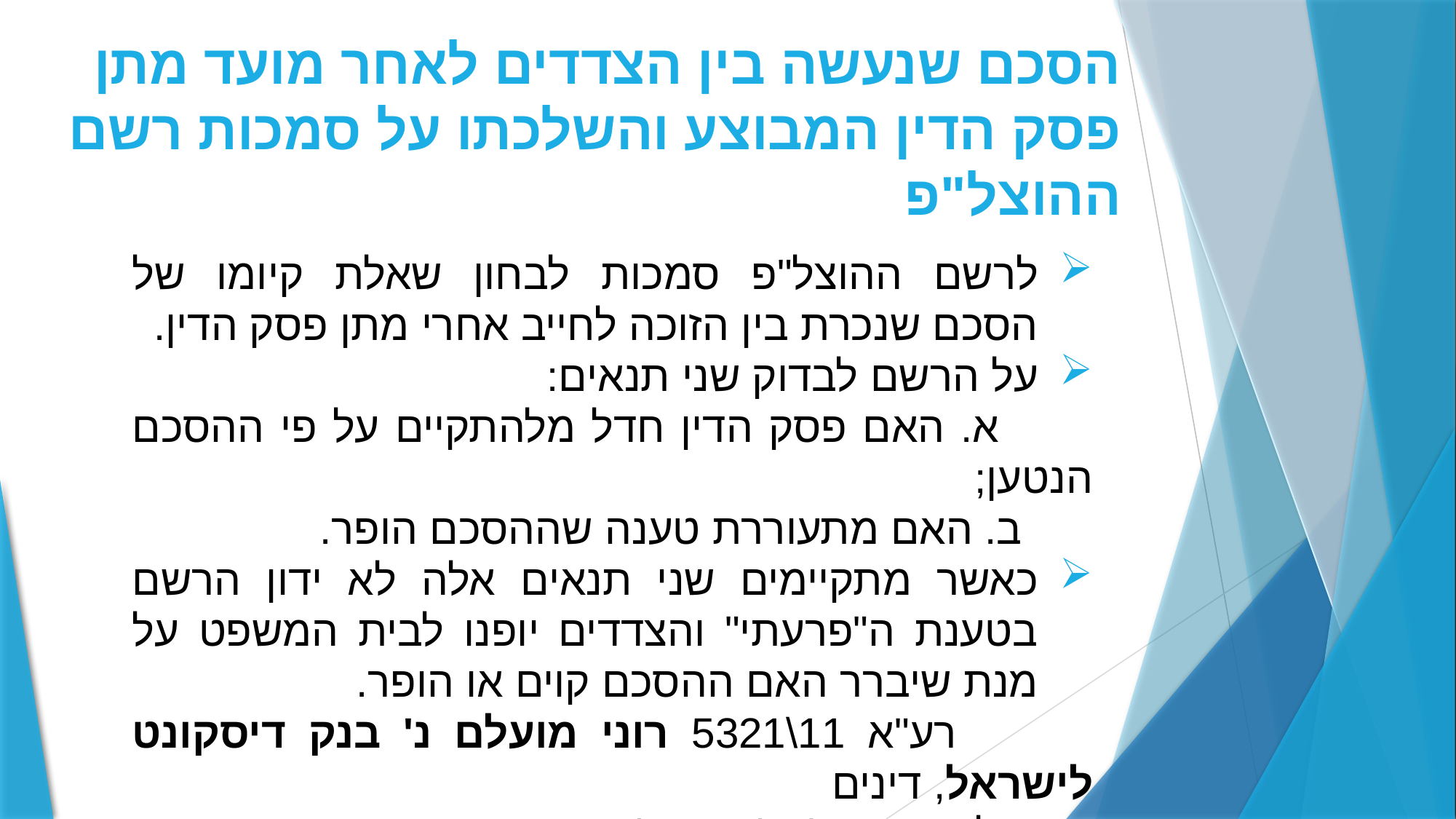

הסכם שנעשה בין הצדדים לאחר מועד מתן פסק הדין המבוצע והשלכתו על סמכות רשם ההוצל"פ
לרשם ההוצל"פ סמכות לבחון שאלת קיומו של הסכם שנכרת בין הזוכה לחייב אחרי מתן פסק הדין.
על הרשם לבדוק שני תנאים:
      א. האם פסק הדין חדל מלהתקיים על פי ההסכם הנטען;
      ב. האם מתעוררת טענה שההסכם הופר.
כאשר מתקיימים שני תנאים אלה לא ידון הרשם בטענת ה"פרעתי" והצדדים יופנו לבית המשפט על מנת שיברר האם ההסכם קוים או הופר.
      רע"א 11\5321 רוני מועלם נ' בנק דיסקונט לישראל, דינים
      עליון 2012 (18) 1101).